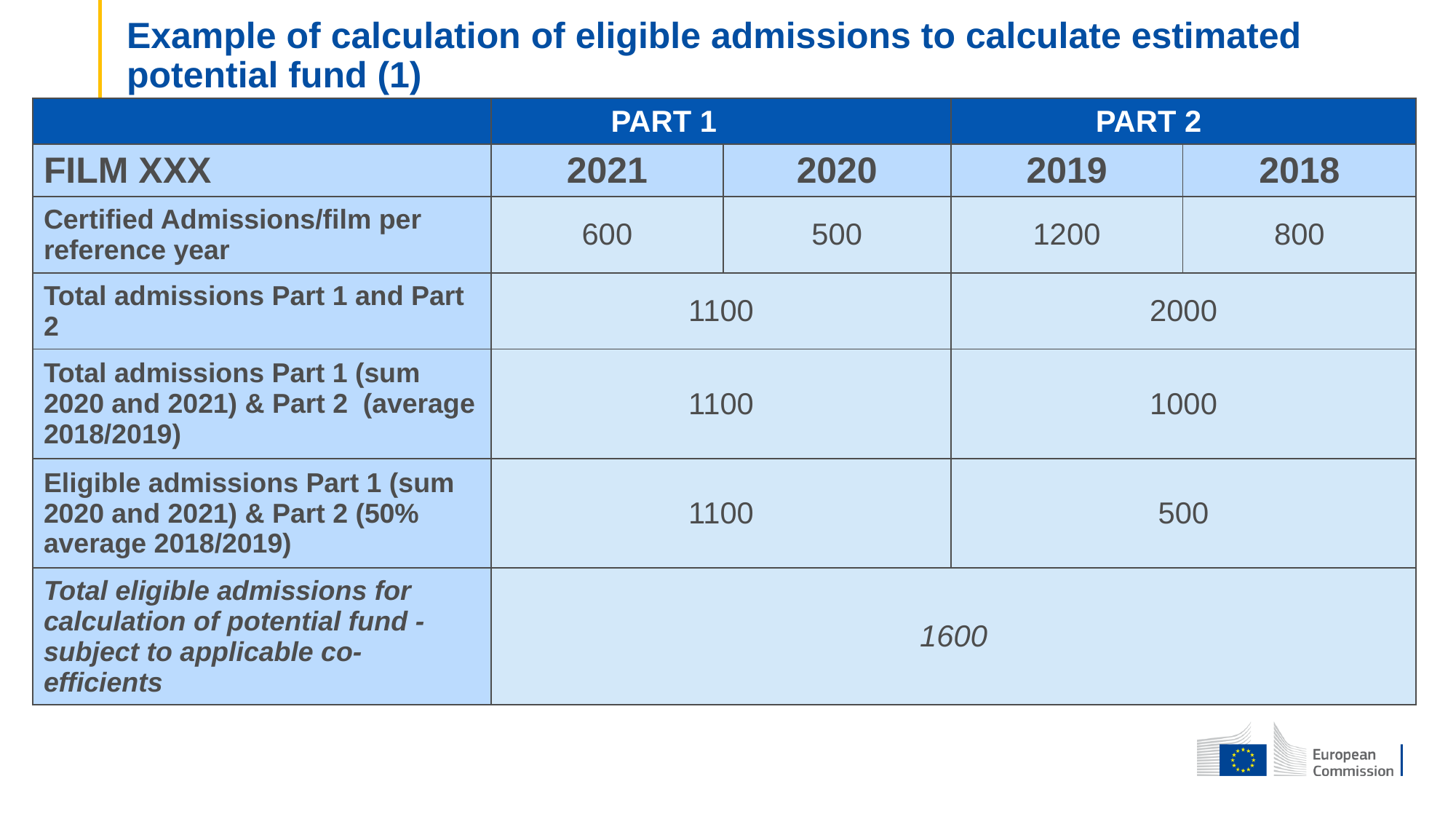

# Example of calculation of eligible admissions to calculate estimated potential fund (1)
|  | PART 1 |  | PART 2 |  |
| --- | --- | --- | --- | --- |
| FILM XXX | 2021 | 2020 | 2019 | 2018 |
| Certified Admissions/film per reference year | 600 | 500 | 1200 | 800 |
| Total admissions Part 1 and Part 2 | 1100 |  | 2000 |  |
| Total admissions Part 1 (sum 2020 and 2021) & Part 2 (average 2018/2019) | 1100 |  | 1000 |  |
| Eligible admissions Part 1 (sum 2020 and 2021) & Part 2 (50% average 2018/2019) | 1100 |  | 500 |  |
| Total eligible admissions for calculation of potential fund - subject to applicable co-efficients | 1600 |  |  |  |